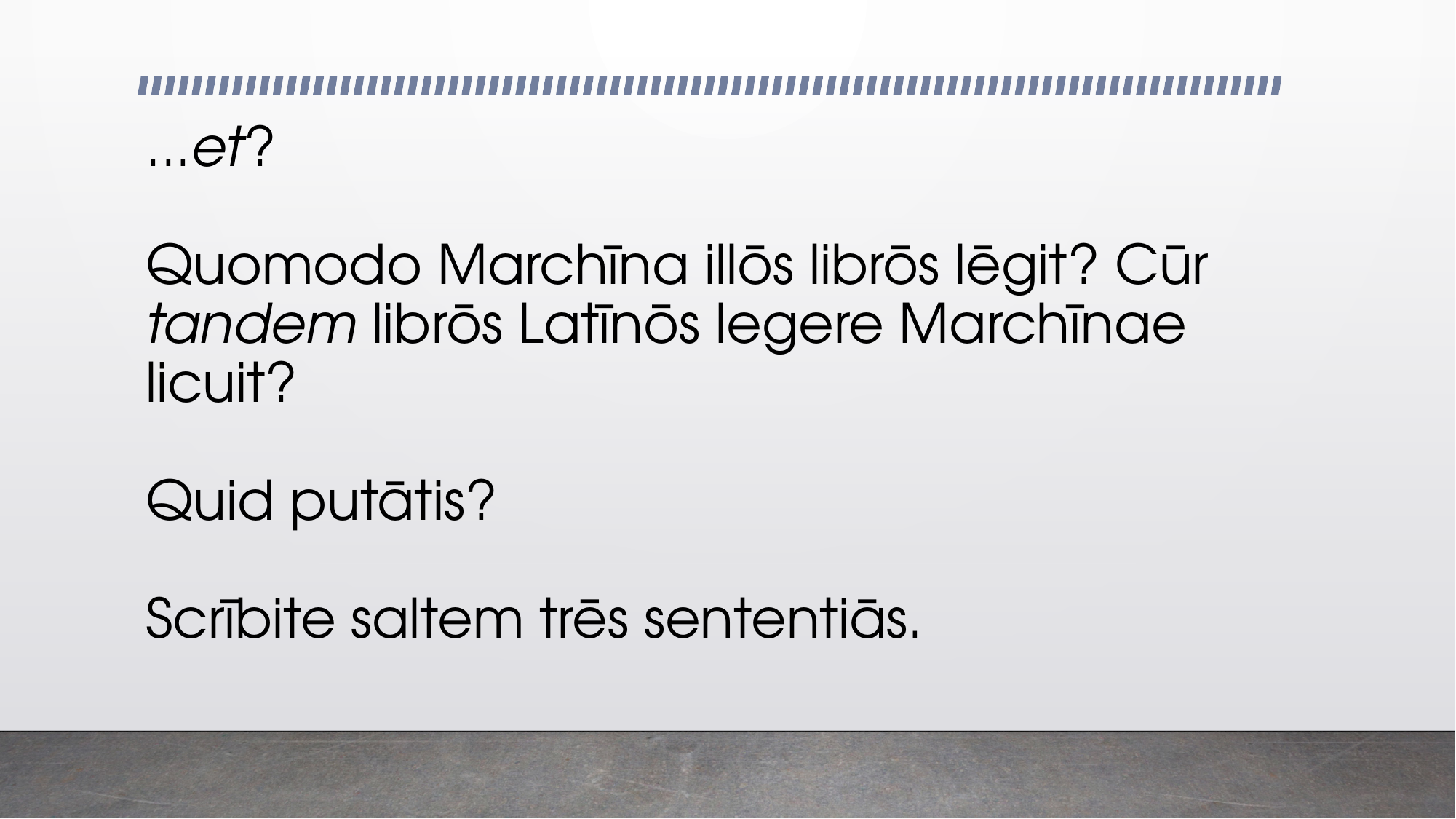

# ...et? Quomodo Marchīna illōs librōs lēgit? Cūr tandem librōs Latīnōs legere Marchīnae licuit? Quid putātis? Scrībite saltem trēs sententiās.